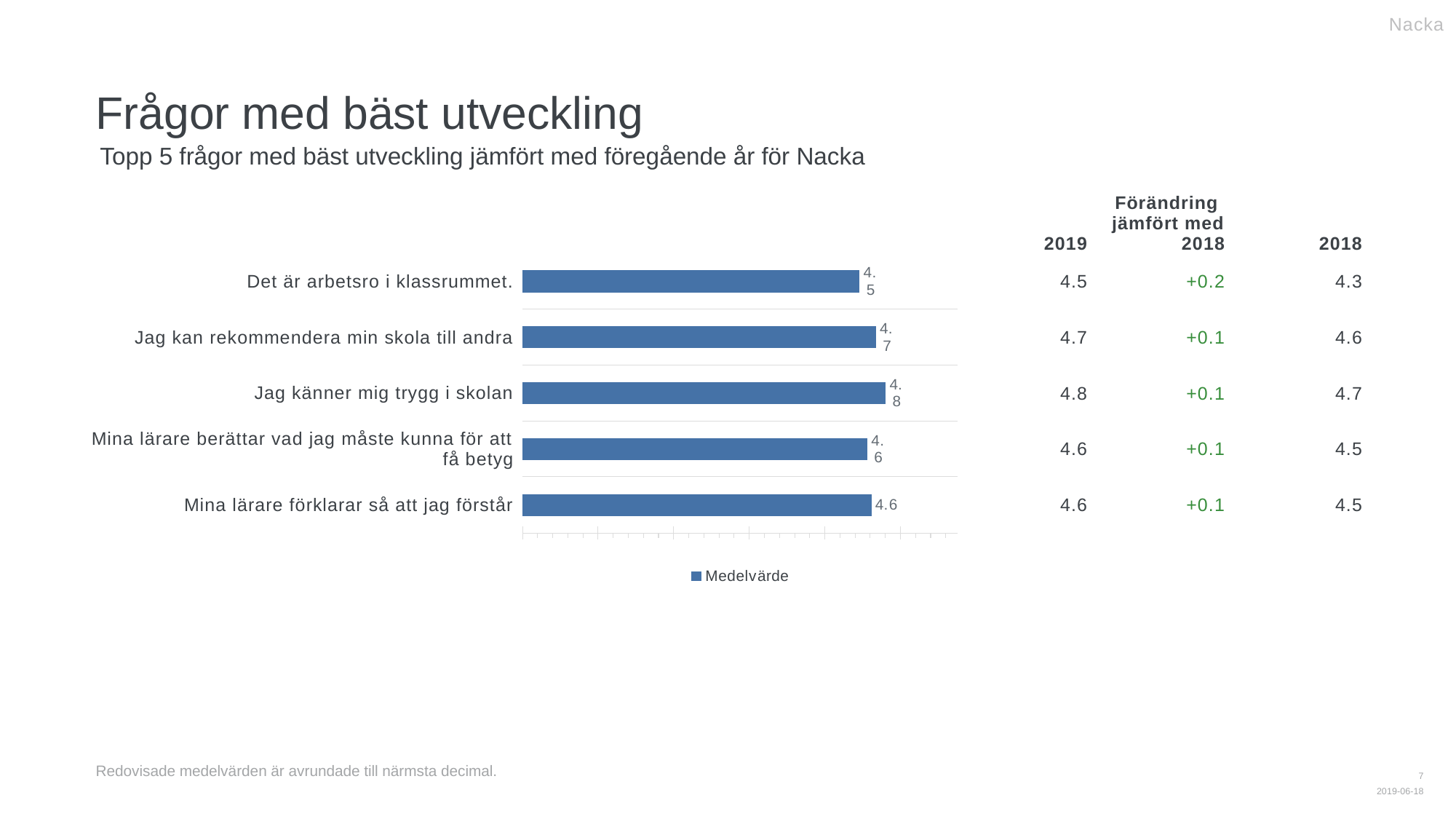

Nacka
Frågor med bäst utveckling
Topp 5 frågor med bäst utveckling jämfört med föregående år för Nacka
|  |  |  |  |  |  |
| --- | --- | --- | --- | --- | --- |
|  |  |  | 4.5 | +0.2 | 4.3 |
|  |  |  | 4.7 | +0.1 | 4.6 |
|  |  |  | 4.8 | +0.1 | 4.7 |
|  |  |  | 4.6 | +0.1 | 4.5 |
|  |  |  | 4.6 | +0.1 | 4.5 |
2019
Förändring
jämfört med
2018
2018
Det är arbetsro i klassrummet.

### Chart

| Category |  |
|---|---|
| Medelvärde | 4.453704 |
Jag kan rekommendera min skola till andra

### Chart

| Category |  |
|---|---|
| Medelvärde | 4.670996 |
Jag känner mig trygg i skolan

### Chart

| Category |  |
|---|---|
| Medelvärde | 4.799107 |
Mina lärare berättar vad jag måste kunna för att få betyg

### Chart

| Category |  |
|---|---|
| Medelvärde | 4.557018 |
Mina lärare förklarar så att jag förstår

### Chart

| Category |  |
|---|---|
| Medelvärde | 4.612069 |
Redovisade medelvärden är avrundade till närmsta decimal.
7
2019-06-18